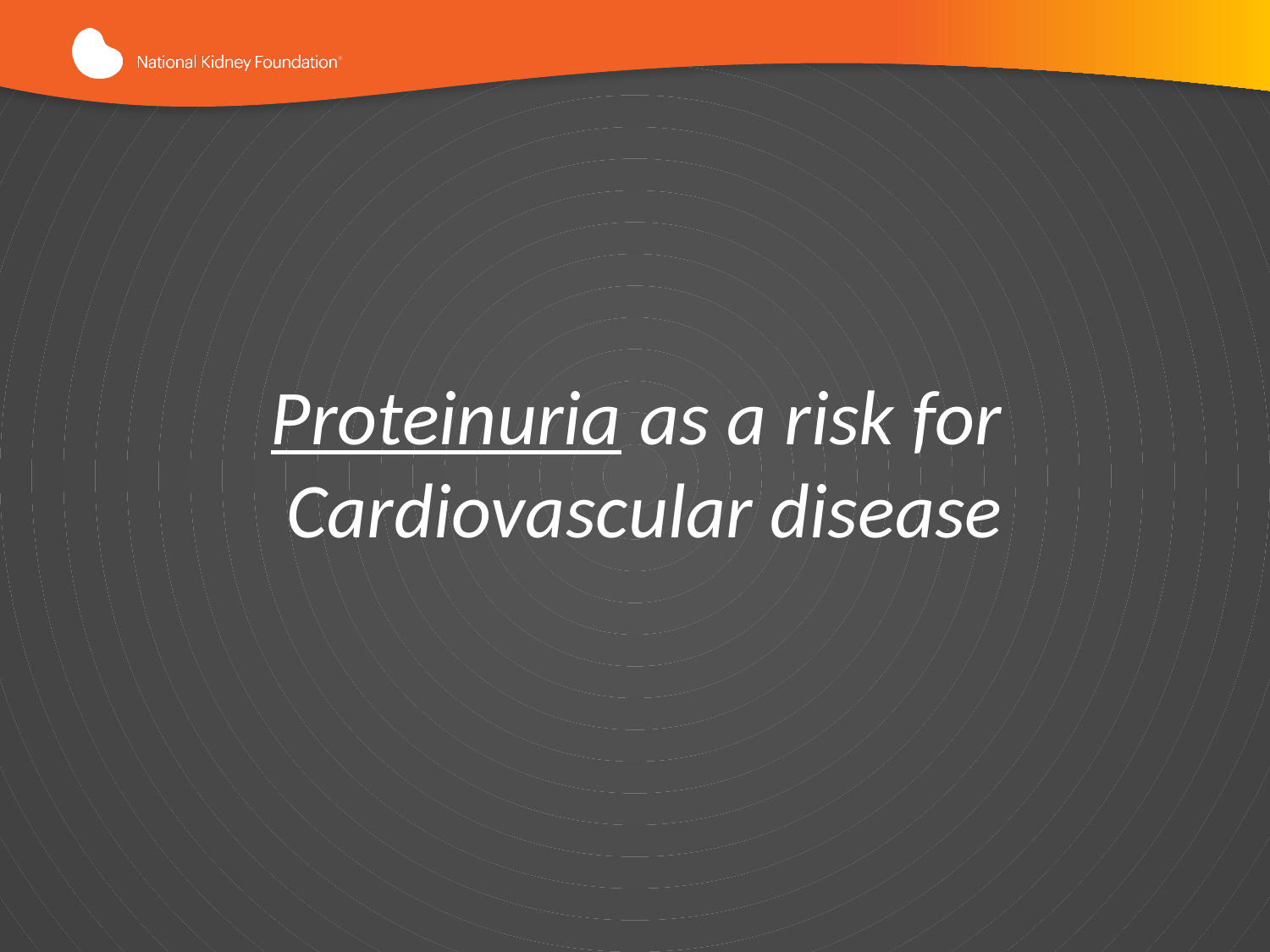

Proteinuria as a risk for
Cardiovascular disease